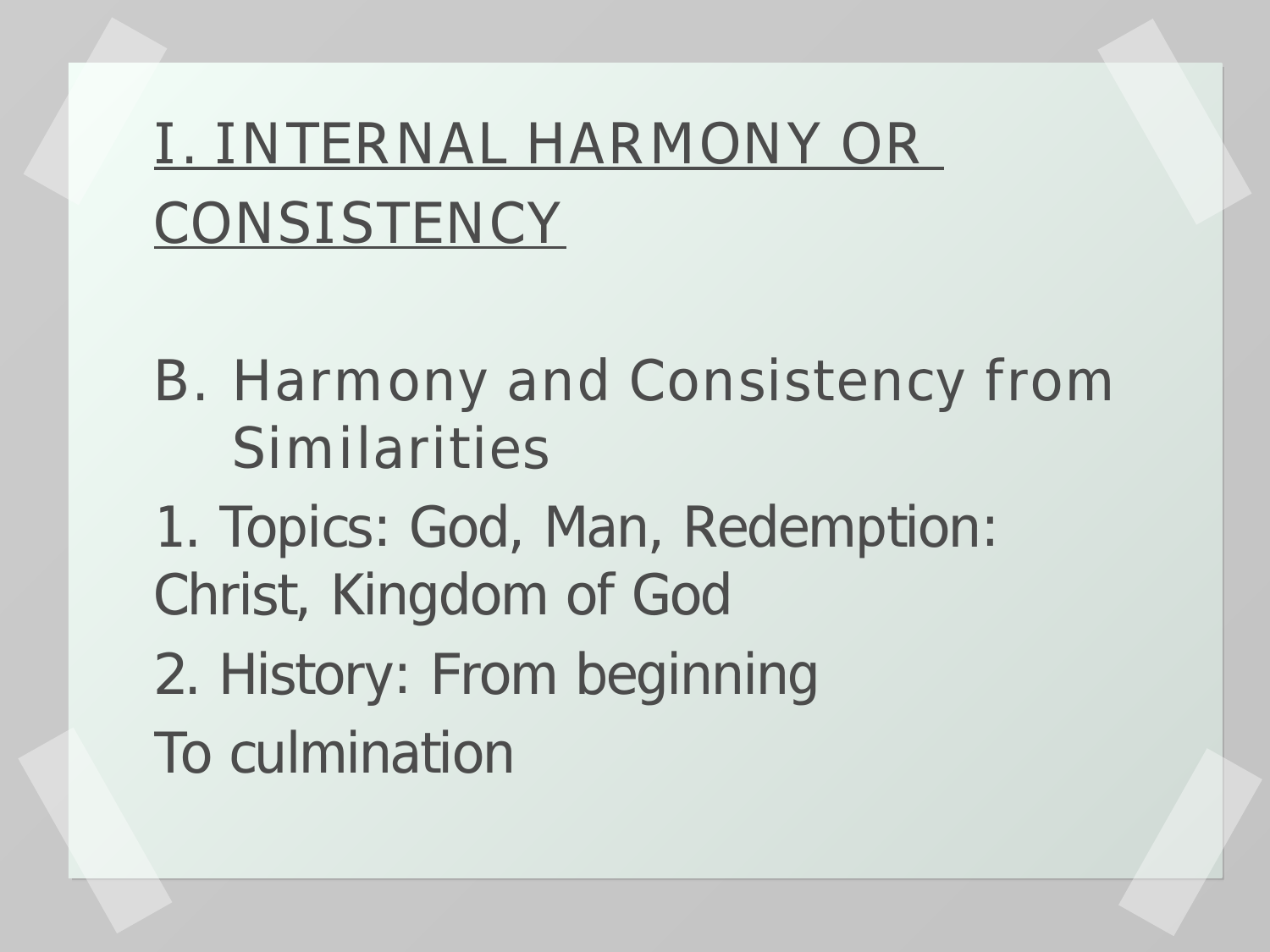

I. INTERNAL HARMONY OR
CONSISTENCY

B.	Harmony and Consistency from Similarities
1. Topics: God, Man, Redemption: Christ, Kingdom of God
2. History: From beginning
To culmination